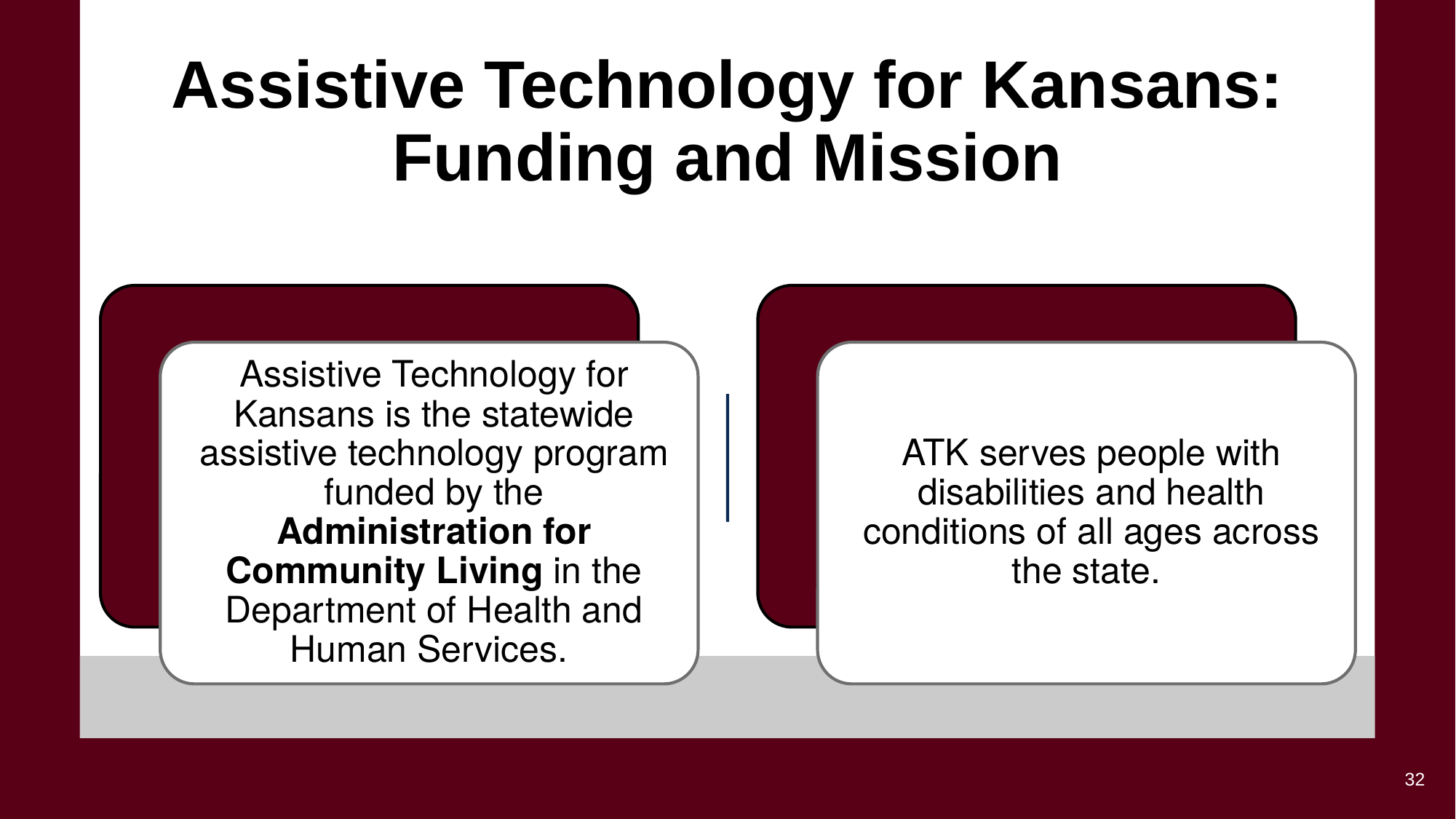

# Assistive Technology for Kansans: Funding and Mission
Assistive Technology for Kansans is the statewide assistive technology program funded by the Administration for Community Living in the Department of Health and Human Services.
ATK serves people with disabilities and health conditions of all ages across the state.